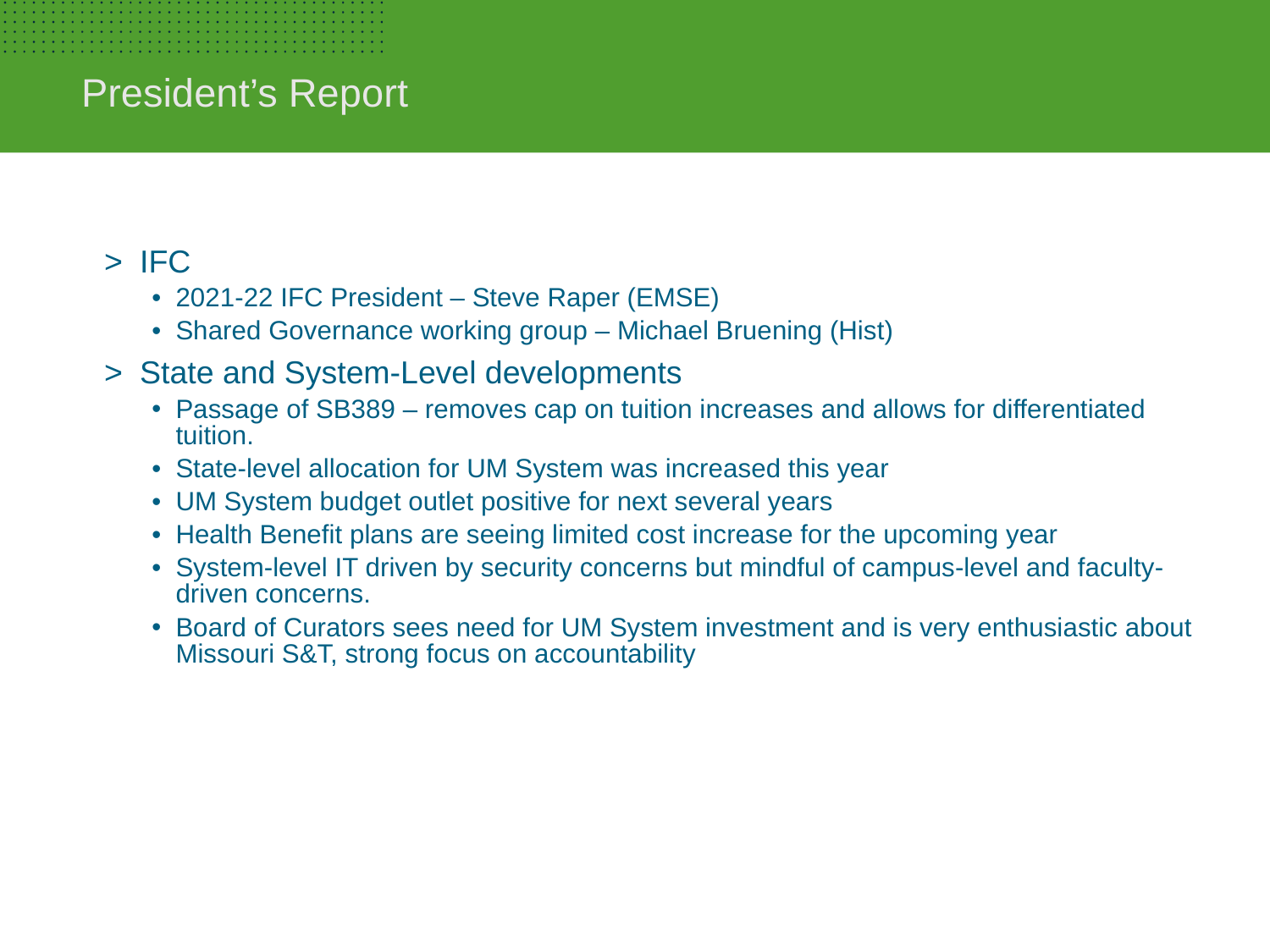

President’s Report

IFC
2021-22 IFC President – Steve Raper (EMSE)
Shared Governance working group – Michael Bruening (Hist)
State and System-Level developments
Passage of SB389 – removes cap on tuition increases and allows for differentiated tuition.
State-level allocation for UM System was increased this year
UM System budget outlet positive for next several years
Health Benefit plans are seeing limited cost increase for the upcoming year
System-level IT driven by security concerns but mindful of campus-level and faculty-driven concerns.
Board of Curators sees need for UM System investment and is very enthusiastic about Missouri S&T, strong focus on accountability